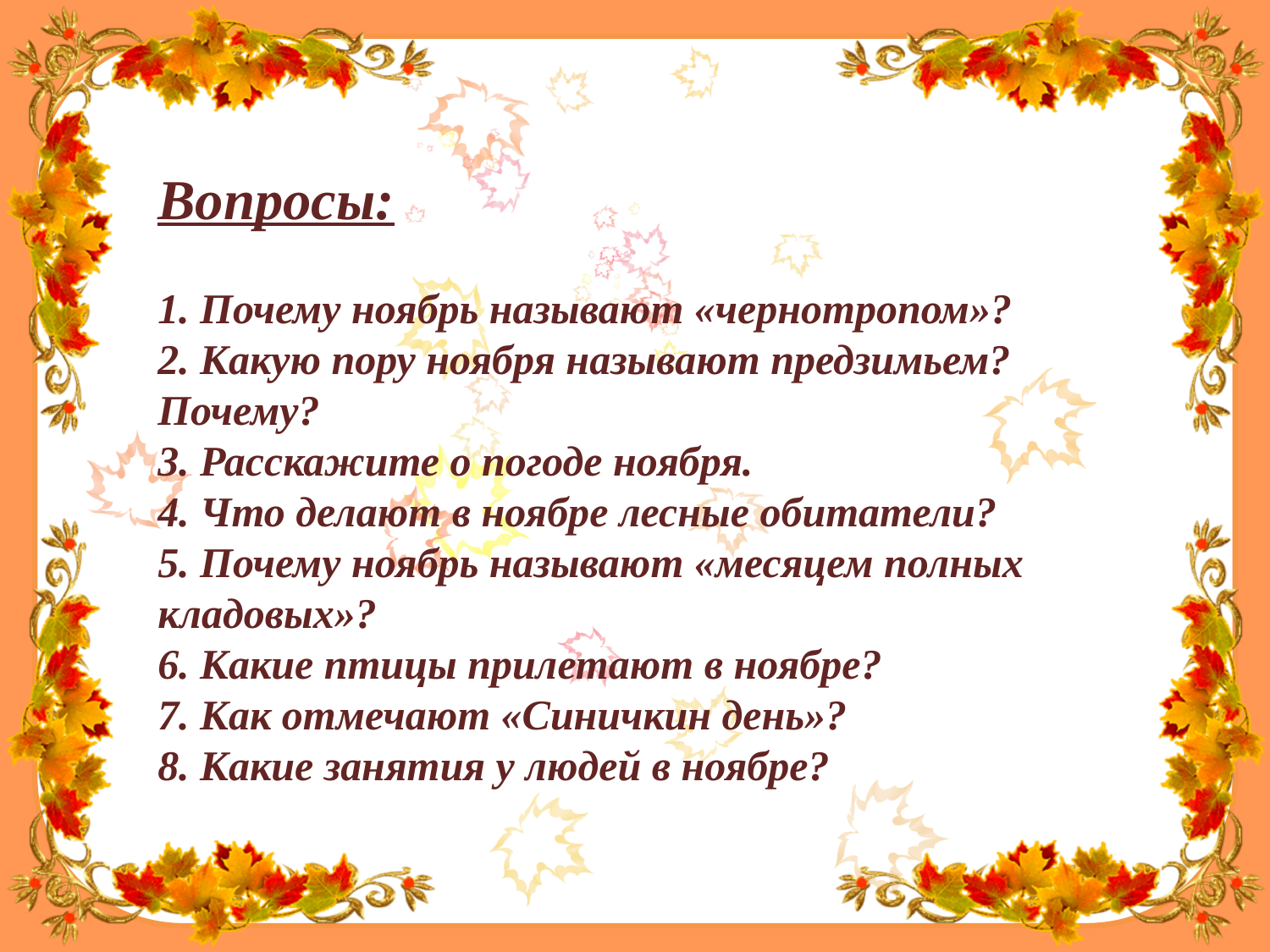

# Вопросы: 1. Почему ноябрь называют «чернотропом»? 2. Какую пору ноября называют предзимьем? Почему? 3. Расскажите о погоде ноября. 4. Что делают в ноябре лесные обитатели? 5. Почему ноябрь называют «месяцем полных кладовых»? 6. Какие птицы прилетают в ноябре? 7. Как отмечают «Синичкин день»? 8. Какие занятия у людей в ноябре?